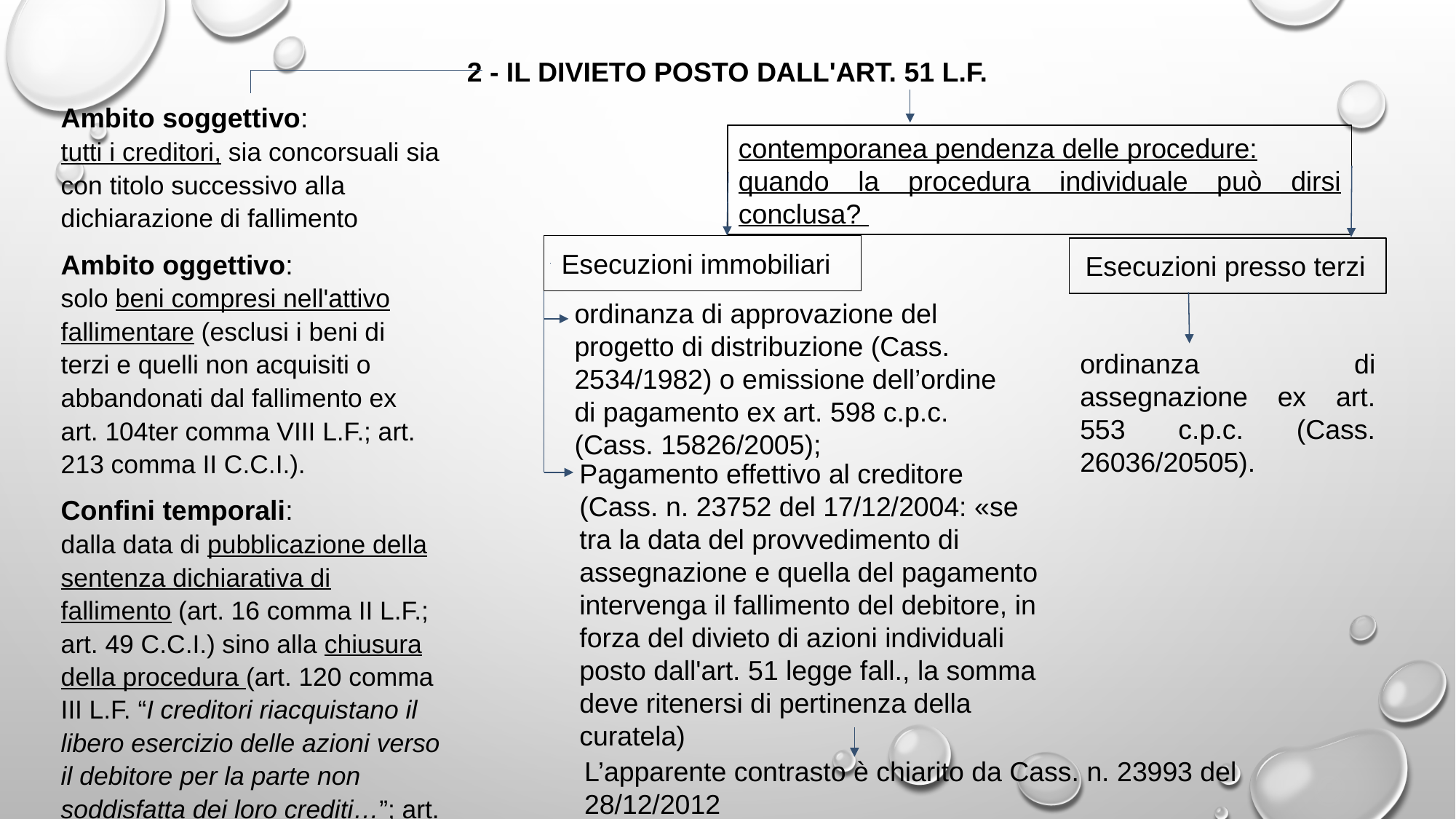

2 - IL DIVIETO POSTO DALL'ART. 51 L.F.
Ambito soggettivo:
tutti i creditori, sia concorsuali sia con titolo successivo alla dichiarazione di fallimento
Ambito oggettivo:
solo beni compresi nell'attivo fallimentare (esclusi i beni di terzi e quelli non acquisiti o abbandonati dal fallimento ex art. 104ter comma VIII L.F.; art. 213 comma II C.C.I.).
Confini temporali:
dalla data di pubblicazione della sentenza dichiarativa di fallimento (art. 16 comma II L.F.; art. 49 C.C.I.) sino alla chiusura della procedura (art. 120 comma III L.F. “I creditori riacquistano il libero esercizio delle azioni verso il debitore per la parte non soddisfatta dei loro crediti…”; art. 236 comma III C.C.I.)
contemporanea pendenza delle procedure:
quando la procedura individuale può dirsi conclusa?

Esecuzioni immobiliari
Esecuzioni presso terzi
ordinanza di approvazione del progetto di distribuzione (Cass. 2534/1982) o emissione dell’ordine di pagamento ex art. 598 c.p.c. (Cass. 15826/2005);

ordinanza di assegnazione ex art. 553 c.p.c. (Cass. 26036/20505).
Pagamento effettivo al creditore (Cass. n. 23752 del 17/12/2004: «se tra la data del provvedimento di assegnazione e quella del pagamento intervenga il fallimento del debitore, in forza del divieto di azioni individuali posto dall'art. 51 legge fall., la somma deve ritenersi di pertinenza della curatela)
L’apparente contrasto è chiarito da Cass. n. 23993 del 28/12/2012